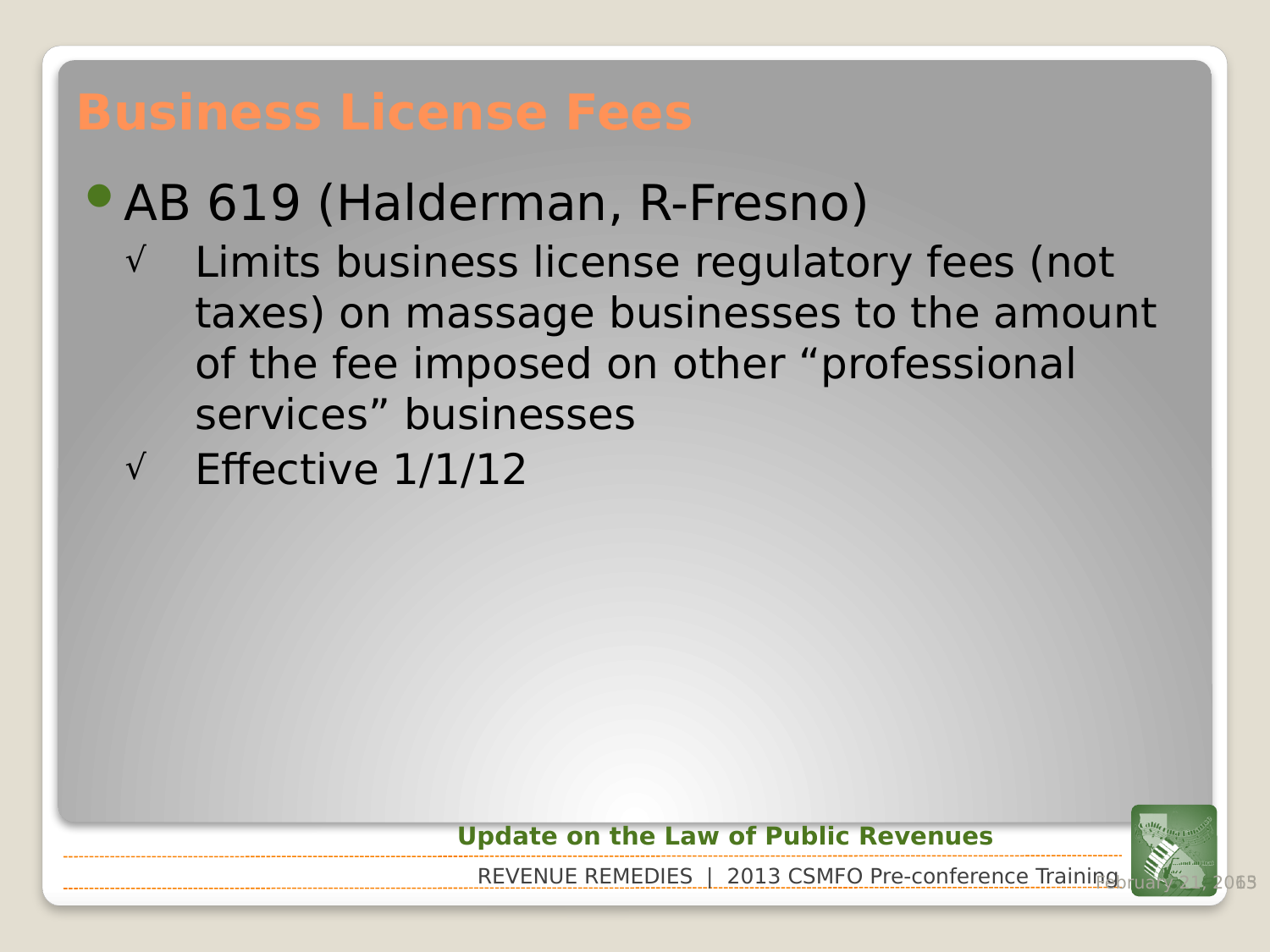

# Business License Fees
AB 619 (Halderman, R-Fresno)
Limits business license regulatory fees (not taxes) on massage businesses to the amount of the fee imposed on other “professional services” businesses
Effective 1/1/12
Update on the Law of Public Revenues
February 21, 2013
65